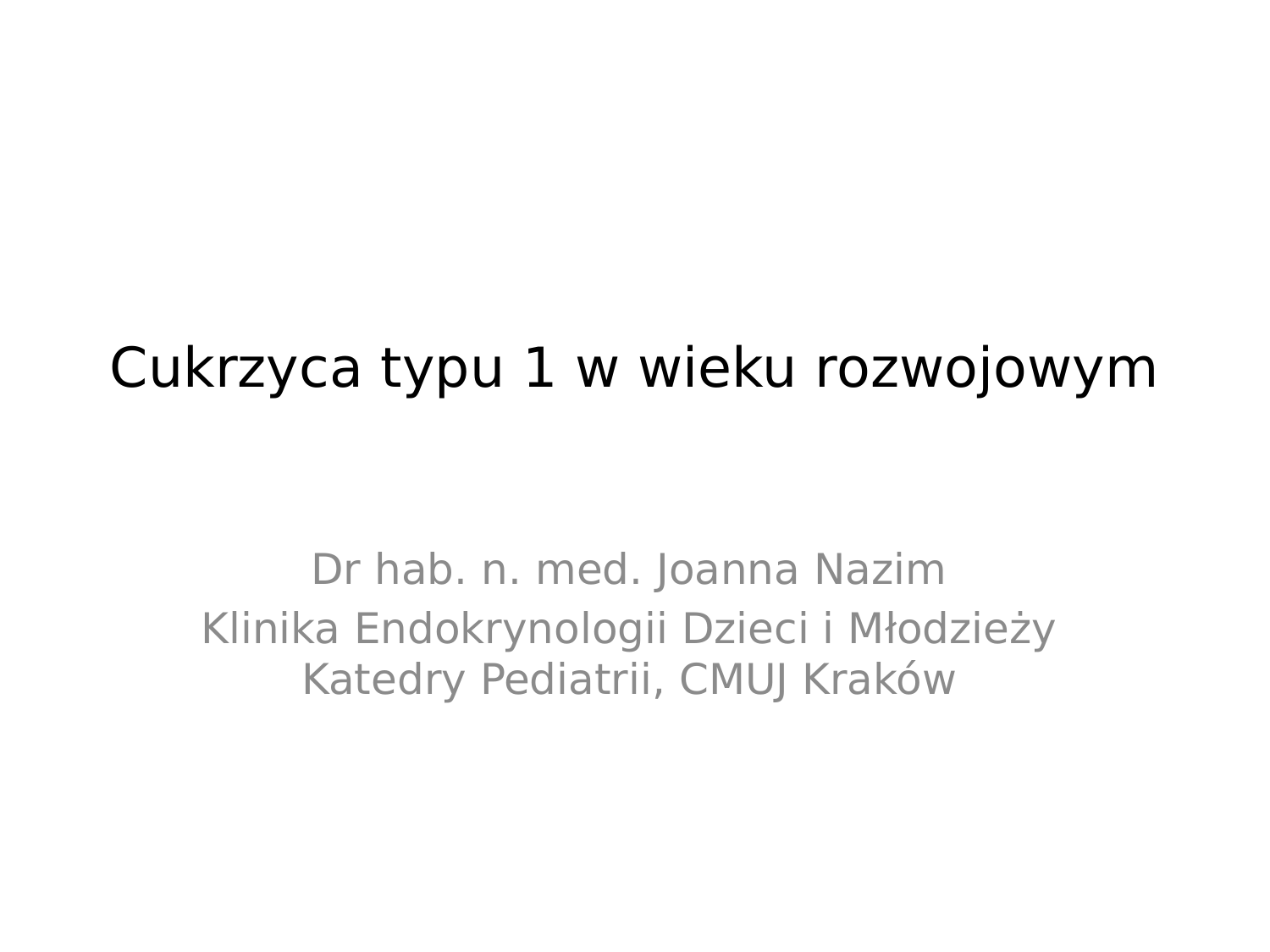

# Cukrzyca typu 1 w wieku rozwojowym
Dr hab. n. med. Joanna Nazim
Klinika Endokrynologii Dzieci i Młodzieży Katedry Pediatrii, CMUJ Kraków